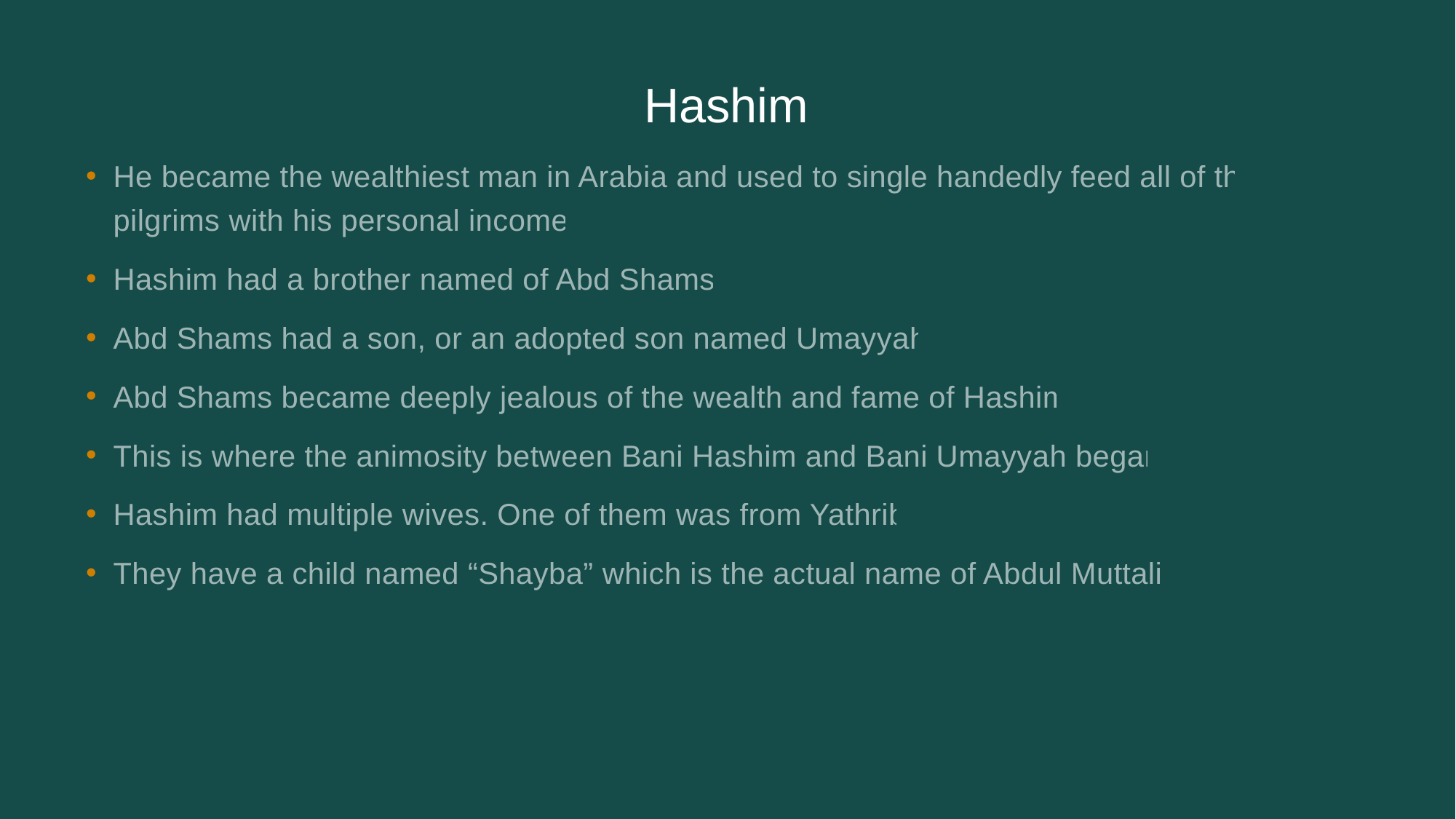

# Hashim
He became the wealthiest man in Arabia and used to single handedly feed all of the pilgrims with his personal income.
Hashim had a brother named of Abd Shams.
Abd Shams had a son, or an adopted son named Umayyah.
Abd Shams became deeply jealous of the wealth and fame of Hashim.
This is where the animosity between Bani Hashim and Bani Umayyah began.
Hashim had multiple wives. One of them was from Yathrib.
They have a child named “Shayba” which is the actual name of Abdul Muttalib.